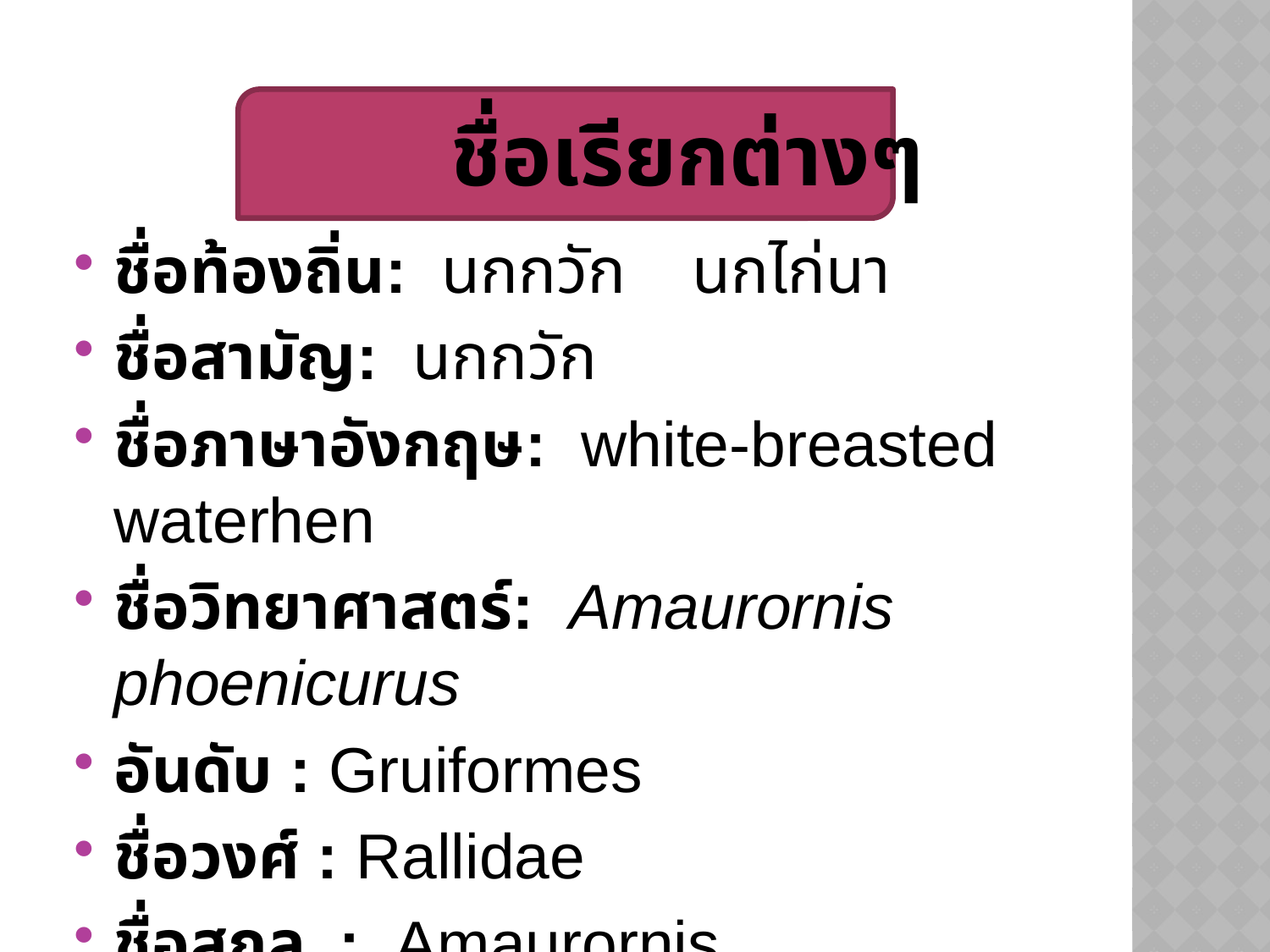

# ชื่อเรียกต่างๆ

ชื่อท้องถิ่น:  นกกวัก    นกไก่นา
ชื่อสามัญ:  นกกวัก
ชื่อภาษาอังกฤษ:  white-breasted waterhen
ชื่อวิทยาศาสตร์:  Amaurornis phoenicurus
อันดับ : Gruiformes
ชื่อวงศ์ : Rallidae
ชื่อสกุล  :  Amaurornis  Reichenbach